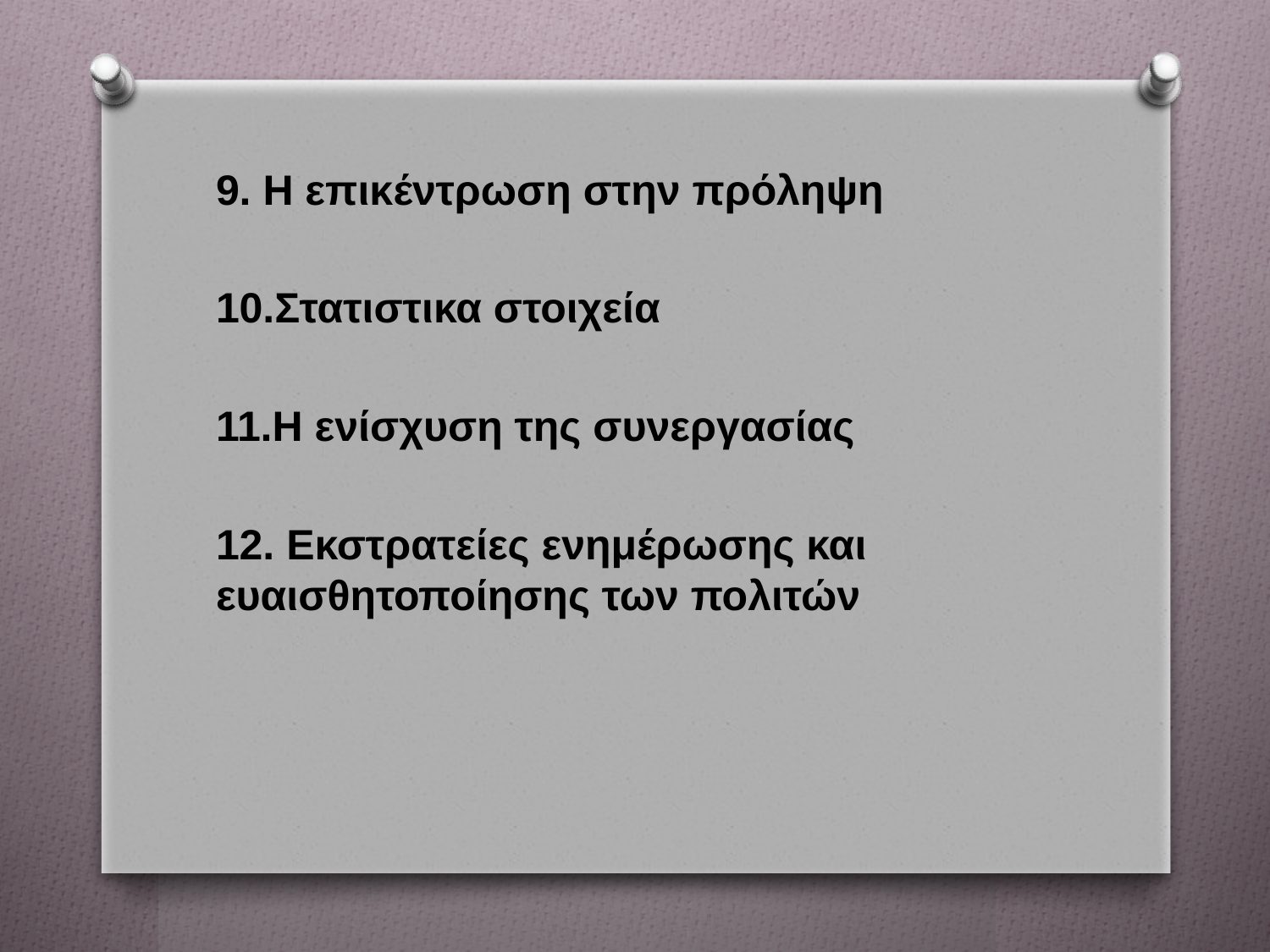

9. Η επικέντρωση στην πρόληψη

10.Στατιστικα στοιχεία

11.Η ενίσχυση της συνεργασίας

12. Εκστρατείες ενημέρωσης και ευαισθητοποίησης των πολιτών